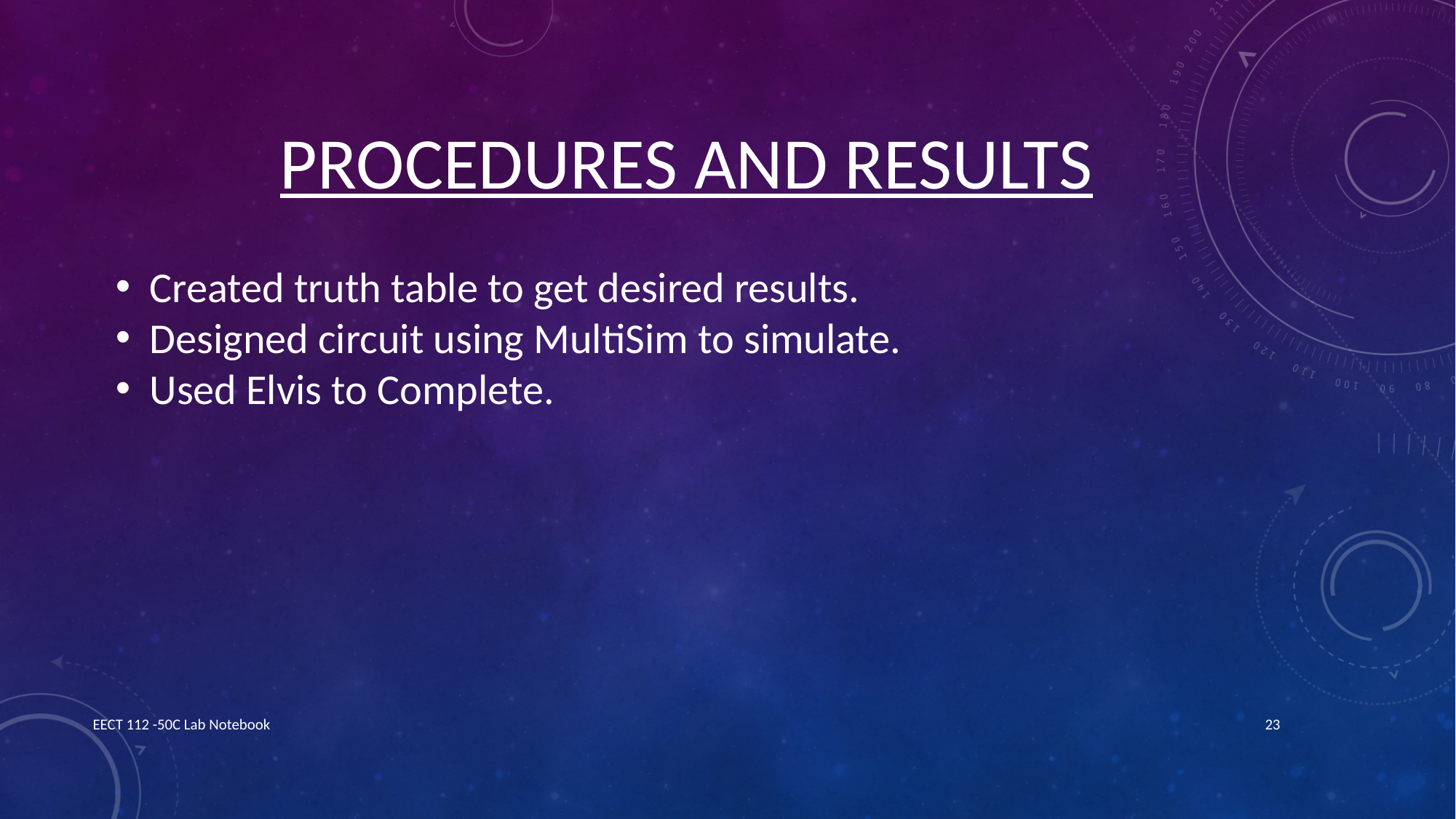

# Procedures and results
Created truth table to get desired results.
Designed circuit using MultiSim to simulate.
Used Elvis to Complete.
EECT 112 -50C Lab Notebook
23